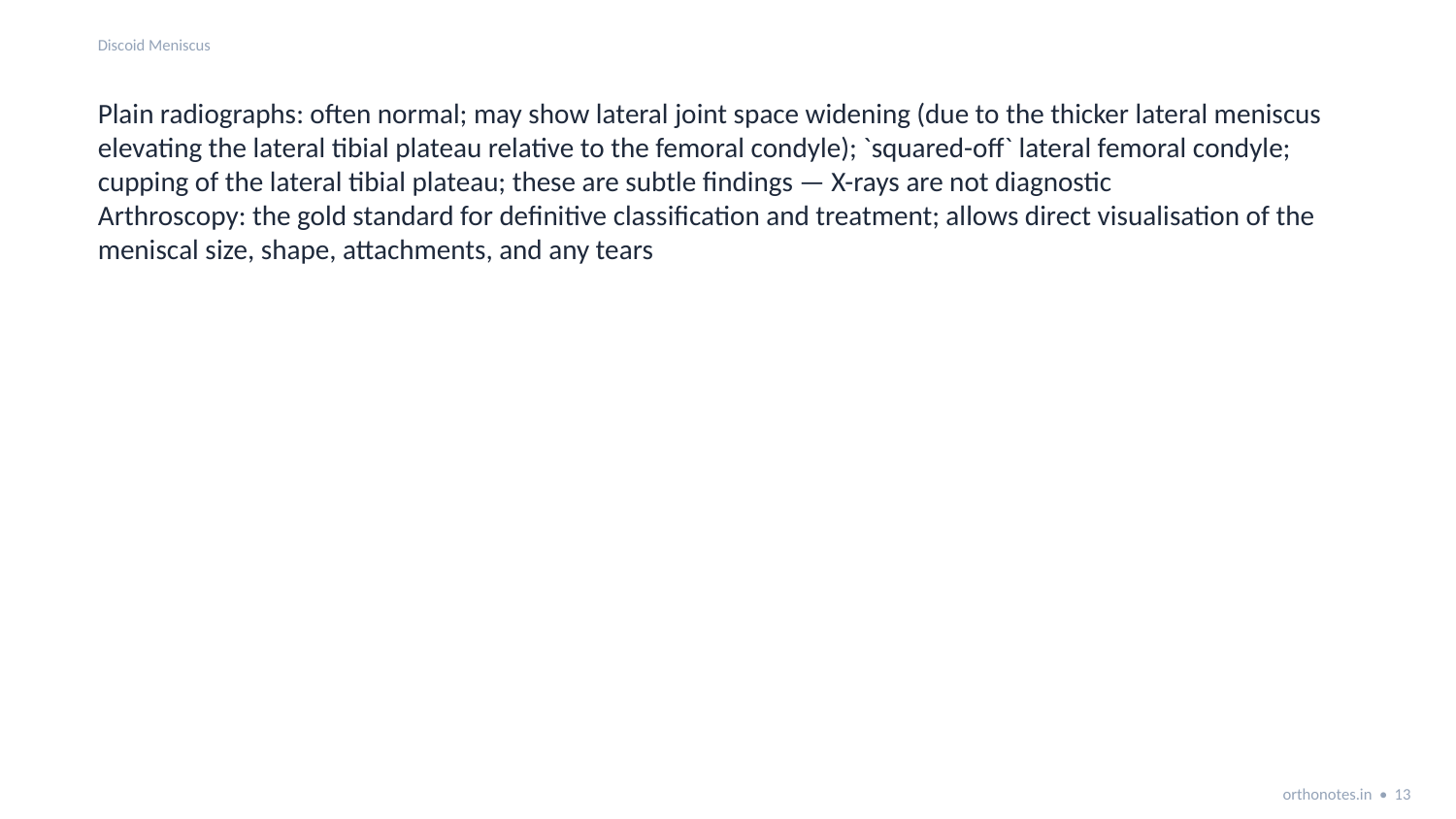

Discoid Meniscus
Plain radiographs: often normal; may show lateral joint space widening (due to the thicker lateral meniscus elevating the lateral tibial plateau relative to the femoral condyle); `squared-off` lateral femoral condyle; cupping of the lateral tibial plateau; these are subtle findings — X-rays are not diagnostic
Arthroscopy: the gold standard for definitive classification and treatment; allows direct visualisation of the meniscal size, shape, attachments, and any tears
orthonotes.in  •  13